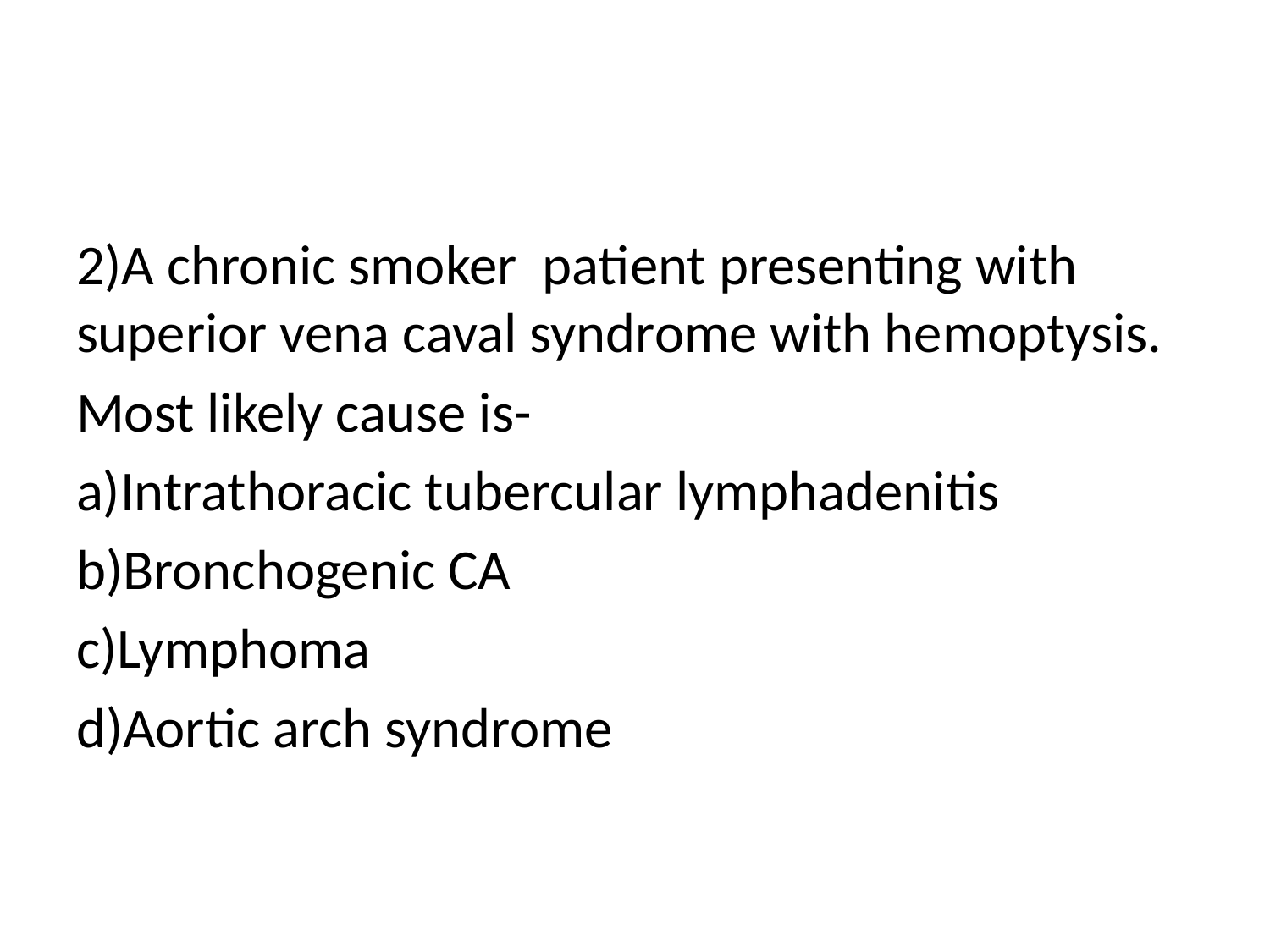

2)A chronic smoker  patient presenting with superior vena caval syndrome with hemoptysis.
Most likely cause is-
a)Intrathoracic tubercular lymphadenitis
b)Bronchogenic CA
c)Lymphoma
d)Aortic arch syndrome